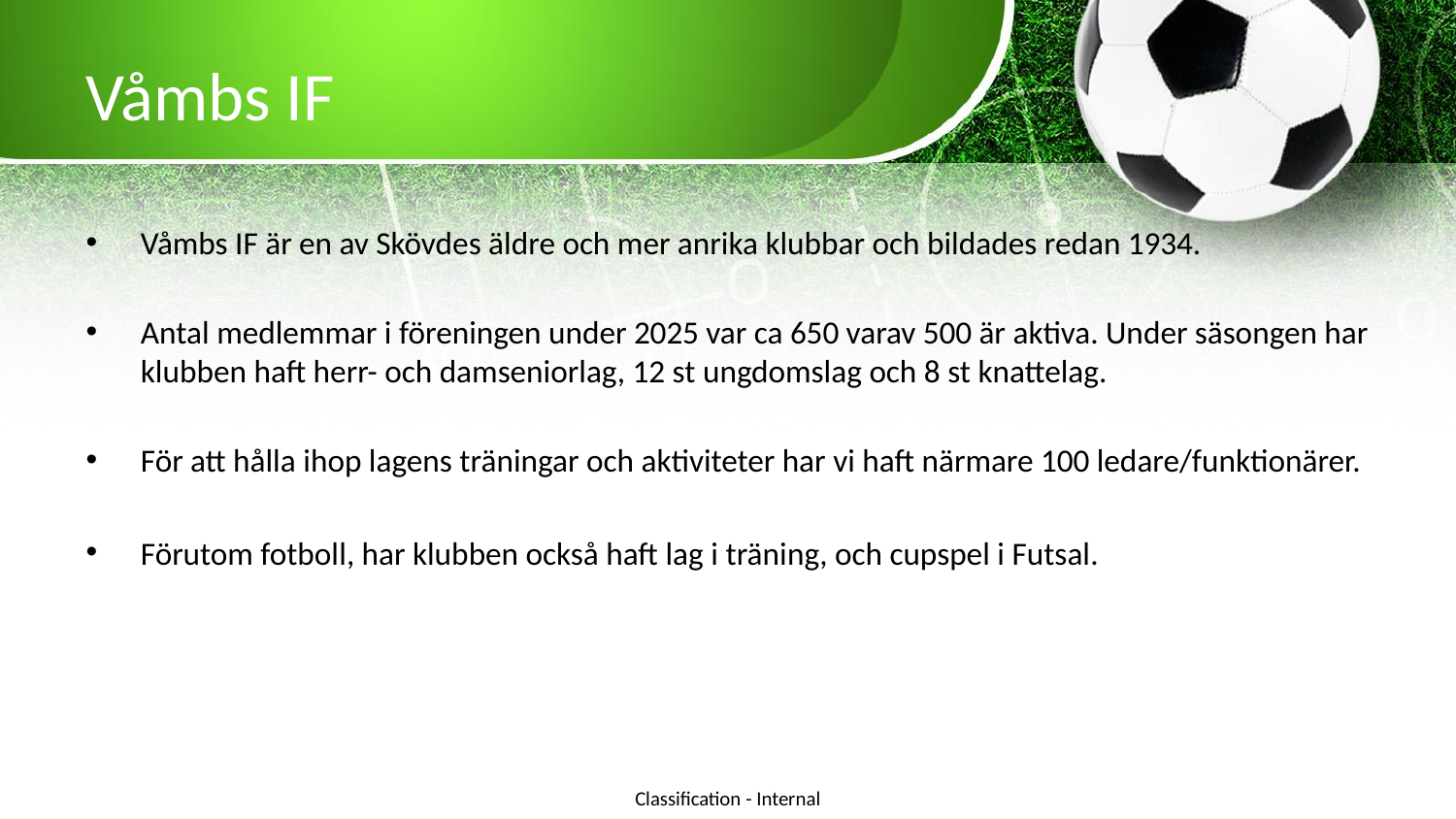

# Våmbs IF
Våmbs IF är en av Skövdes äldre och mer anrika klubbar och bildades redan 1934.

Antal medlemmar i föreningen under 2025 var ca 650 varav 500 är aktiva. Under säsongen har klubben haft herr- och damseniorlag, 12 st ungdomslag och 8 st knattelag.

För att hålla ihop lagens träningar och aktiviteter har vi haft närmare 100 ledare/funktionärer.

Förutom fotboll, har klubben också haft lag i träning, och cupspel i Futsal.